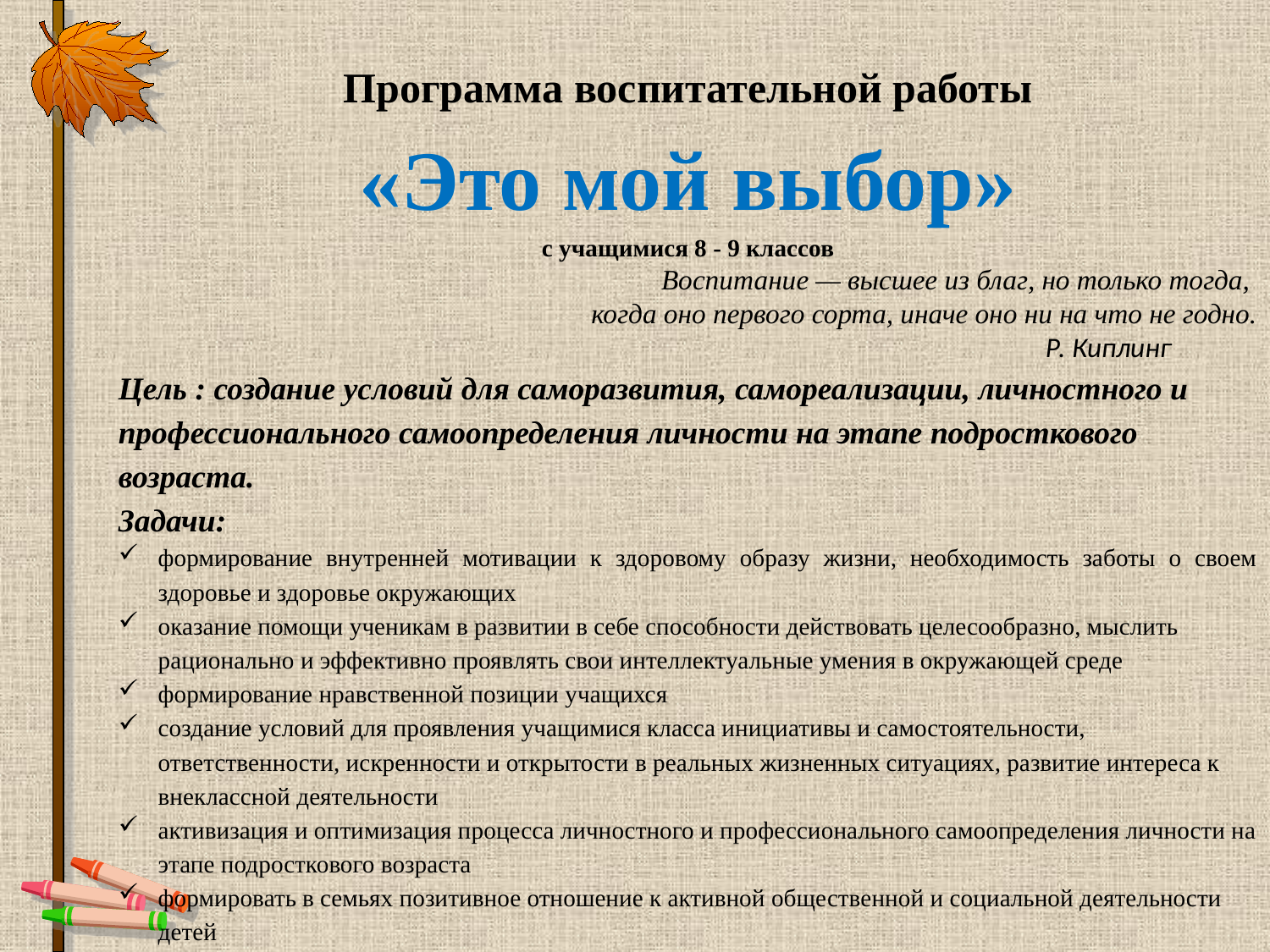

Программа воспитательной работы
«Это мой выбор»
с учащимися 8 - 9 классов
Воспитание — высшее из благ, но только тогда,
когда оно первого сорта, иначе оно ни на что не годно.
                                                                                                                                                  Р. Киплинг
Цель : создание условий для саморазвития, самореализации, личностного и профессионального самоопределения личности на этапе подросткового возраста.
Задачи:
формирование внутренней мотивации к здоровому образу жизни, необходимость заботы о своем здоровье и здоровье окружающих
оказание помощи ученикам в развитии в себе способности действовать целесообразно, мыслить рационально и эффективно проявлять свои интеллектуальные умения в окружающей среде
формирование нравственной позиции учащихся
создание условий для проявления учащимися класса инициативы и самостоятельности, ответственности, искренности и открытости в реальных жизненных ситуациях, развитие интереса к внеклассной деятельности
активизация и оптимизация процесса личностного и профессионального самоопределения личности на этапе подросткового возраста
формировать в семьях позитивное отношение к активной общественной и социальной деятельности детей